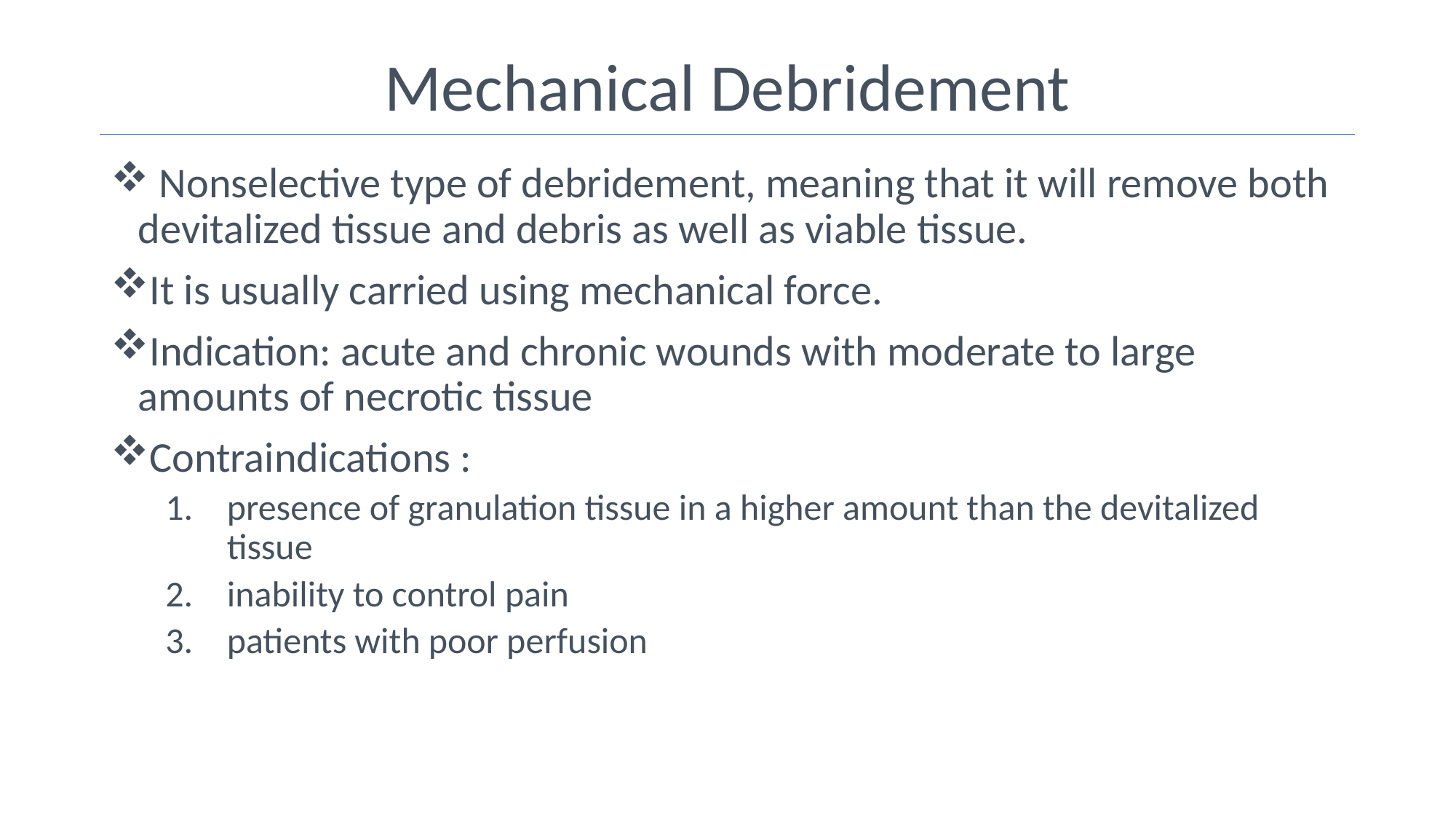

# Mechanical Debridement
 Nonselective type of debridement, meaning that it will remove both devitalized tissue and debris as well as viable tissue.
It is usually carried using mechanical force.
Indication: acute and chronic wounds with moderate to large amounts of necrotic tissue
Contraindications :
presence of granulation tissue in a higher amount than the devitalized tissue
inability to control pain
patients with poor perfusion